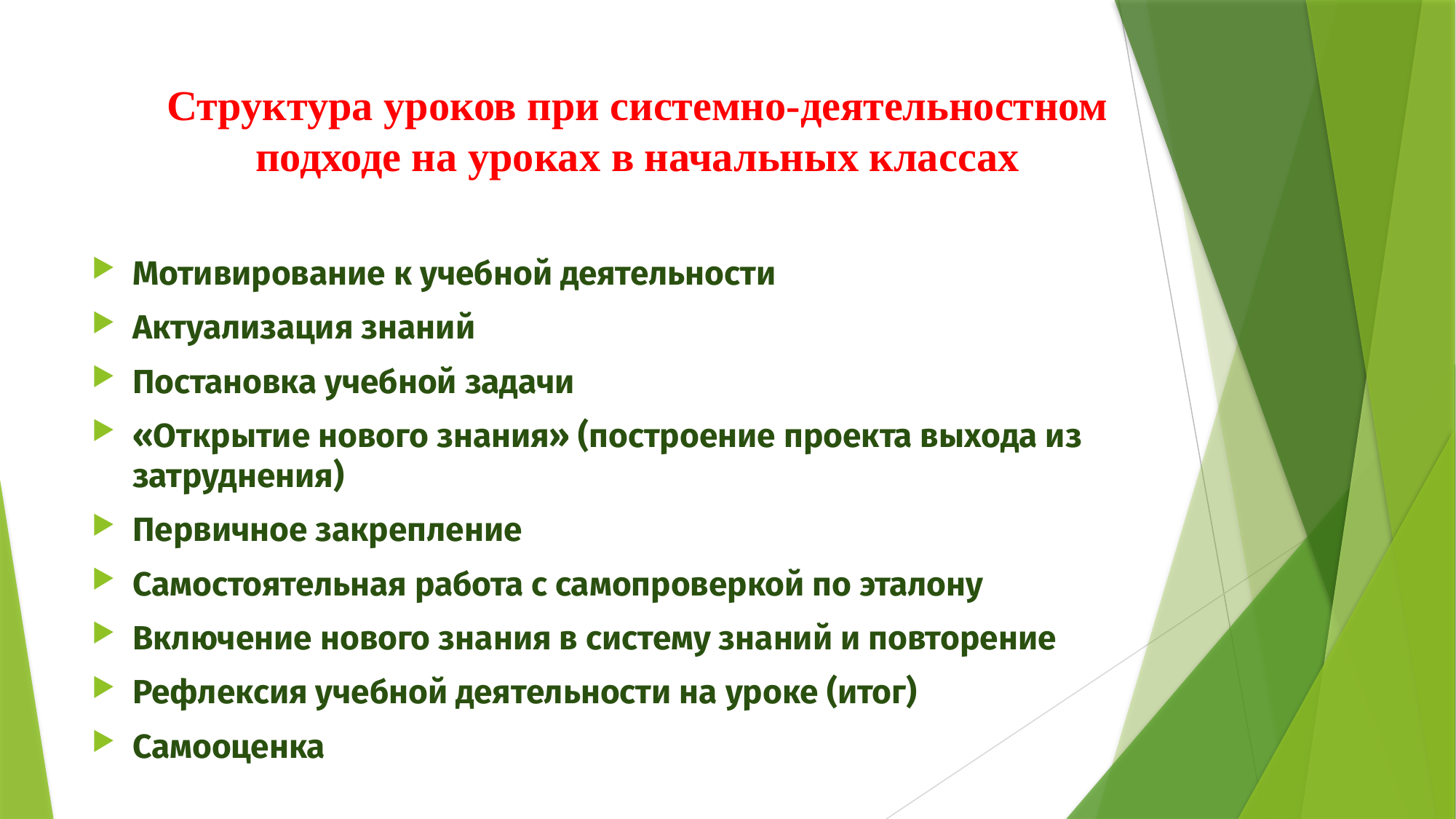

# Структура уроков при системно-деятельностном подходе на уроках в начальных классах
Мотивирование к учебной деятельности
Актуализация знаний
Постановка учебной задачи
«Открытие нового знания» (построение проекта выхода из затруднения)
Первичное закрепление
Самостоятельная работа с самопроверкой по эталону
Включение нового знания в систему знаний и повторение
Рефлексия учебной деятельности на уроке (итог)
Самооценка